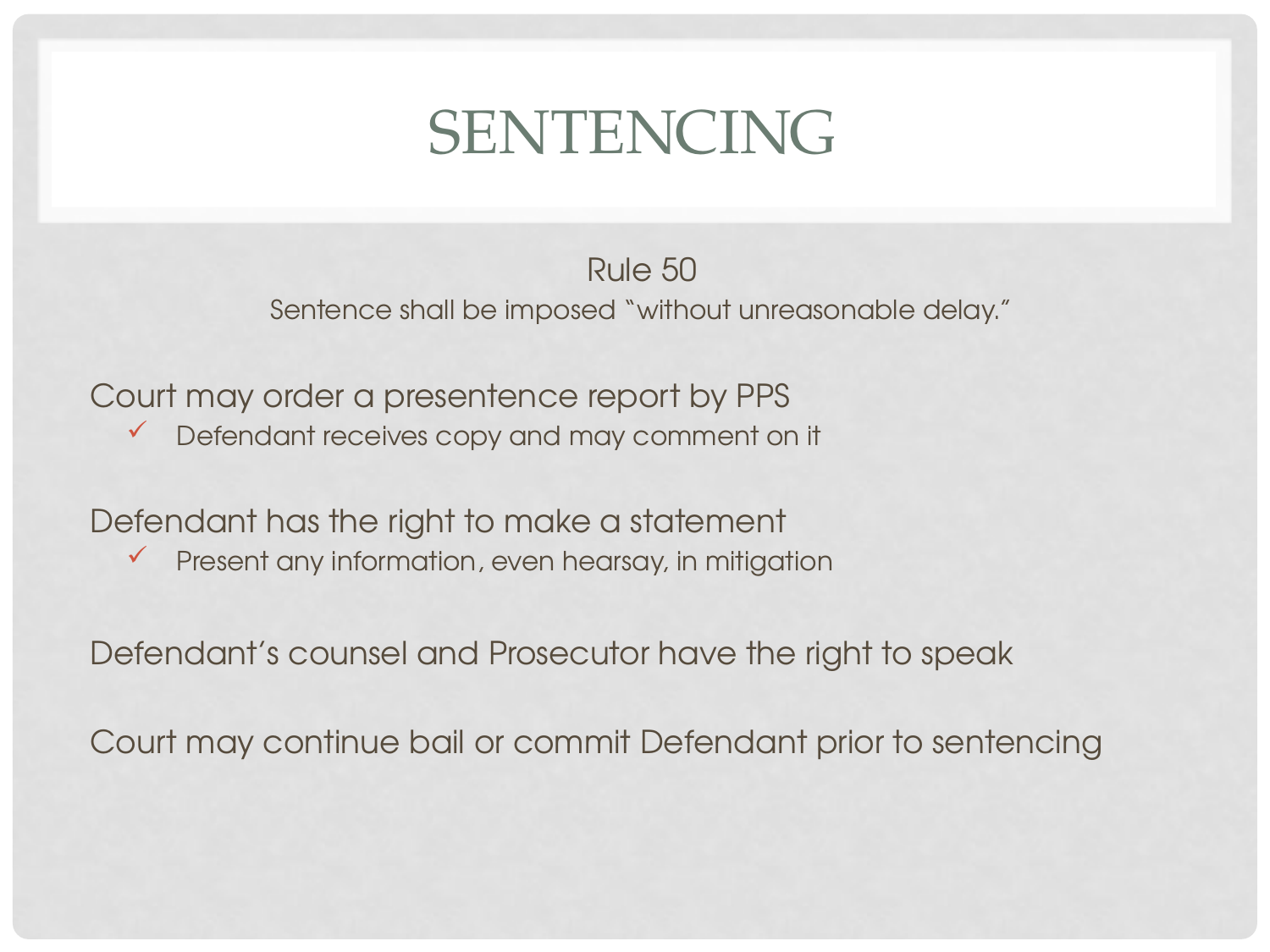

# SENTENCING
Rule 50
Sentence shall be imposed “without unreasonable delay.”

Court may order a presentence report by PPS
   Defendant receives copy and may comment on it

Defendant has the right to make a statement
   Present any information, even hearsay, in mitigation

Defendant’s counsel and Prosecutor have the right to speak

Court may continue bail or commit Defendant prior to sentencing